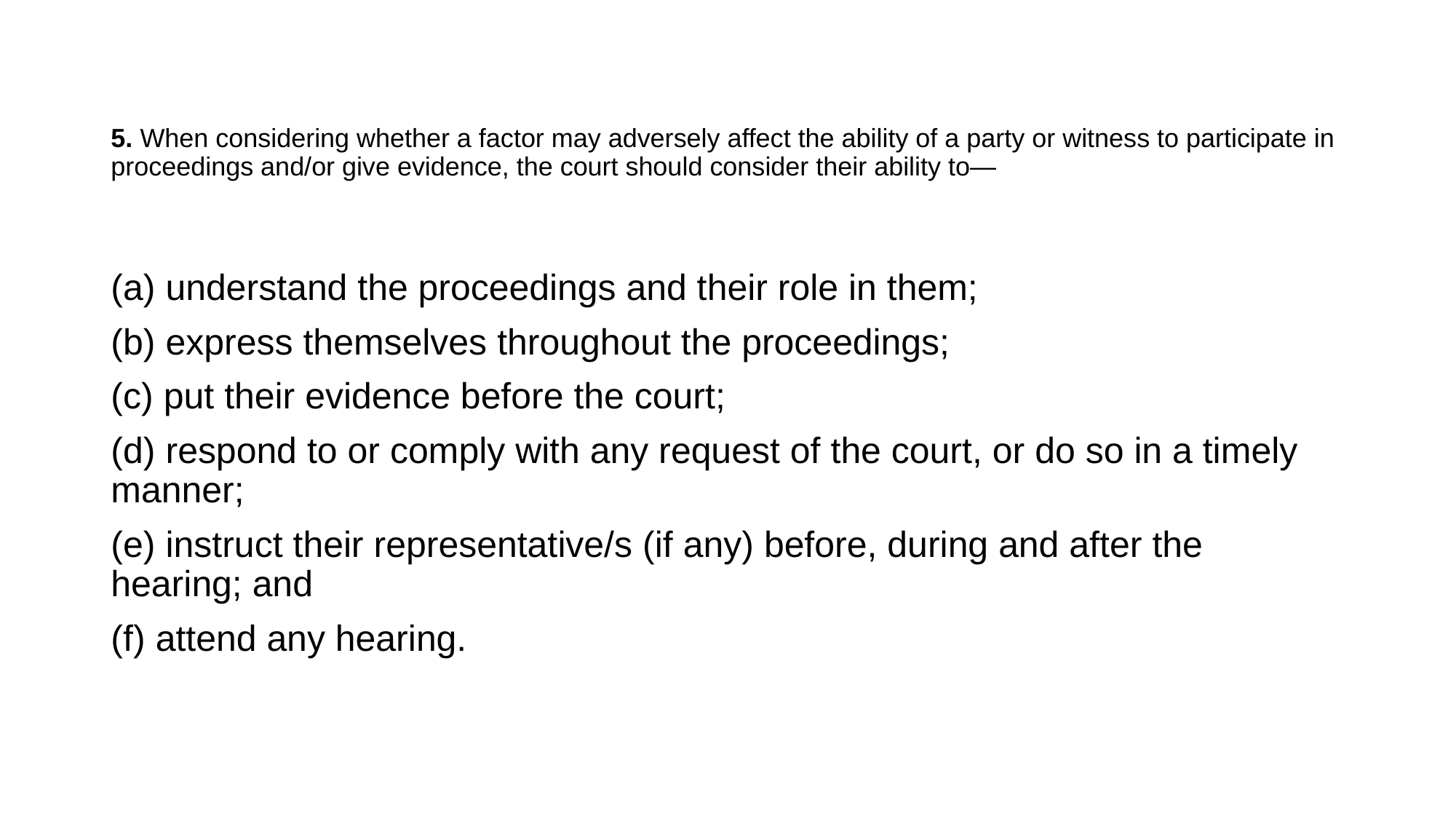

# 5. When considering whether a factor may adversely affect the ability of a party or witness to participate in proceedings and/or give evidence, the court should consider their ability to—
(a) understand the proceedings and their role in them;
(b) express themselves throughout the proceedings;
(c) put their evidence before the court;
(d) respond to or comply with any request of the court, or do so in a timely manner;
(e) instruct their representative/s (if any) before, during and after the hearing; and
(f) attend any hearing.